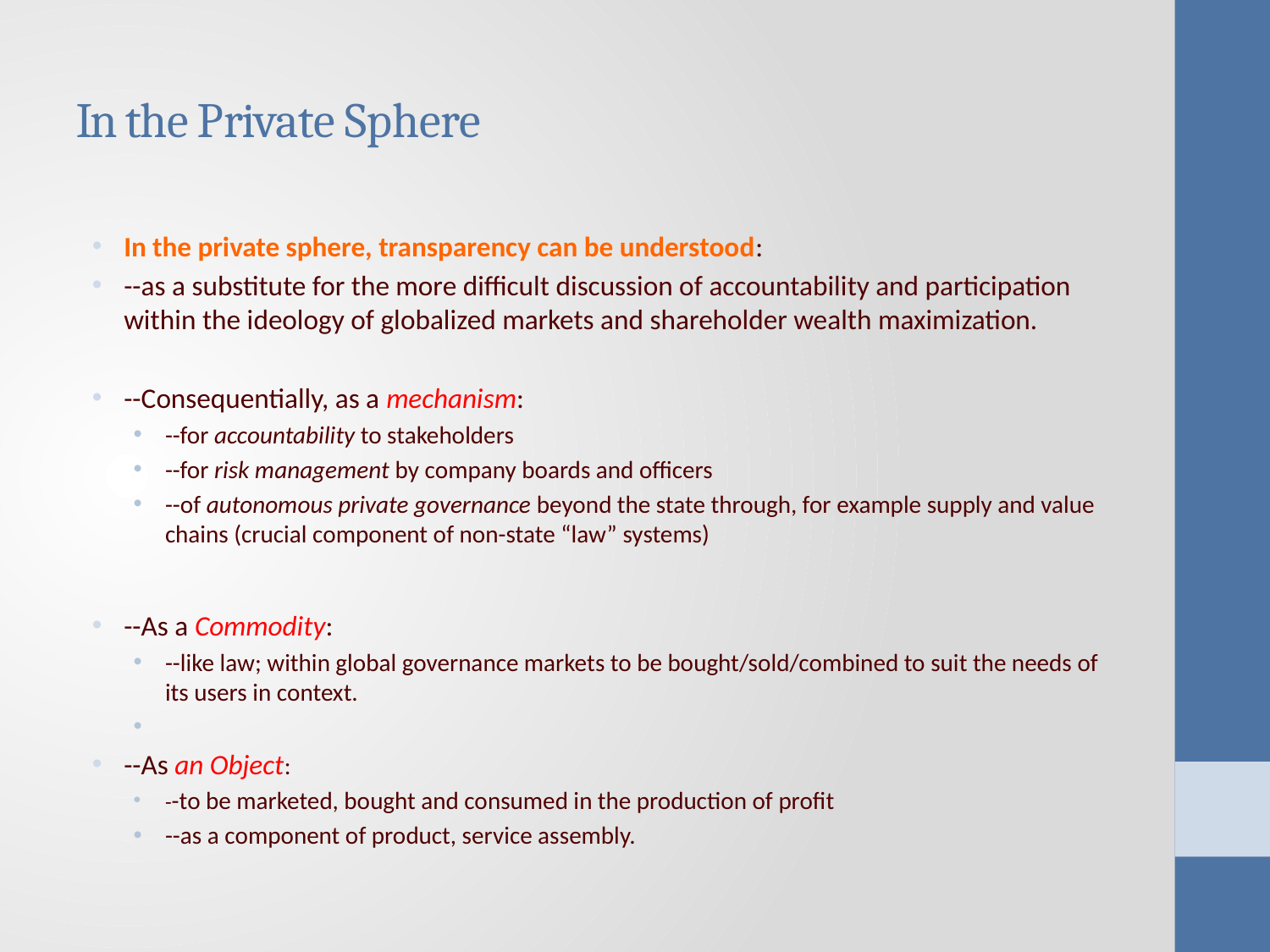

# In the Private Sphere
In the private sphere, transparency can be understood:
--as a substitute for the more difficult discussion of accountability and participation within the ideology of globalized markets and shareholder wealth maximization.

--Consequentially, as a mechanism:
--for accountability to stakeholders
--for risk management by company boards and officers
--of autonomous private governance beyond the state through, for example supply and value chains (crucial component of non-state “law” systems)

--As a Commodity:
--like law; within global governance markets to be bought/sold/combined to suit the needs of its users in context.

--As an Object:
--to be marketed, bought and consumed in the production of profit
--as a component of product, service assembly.